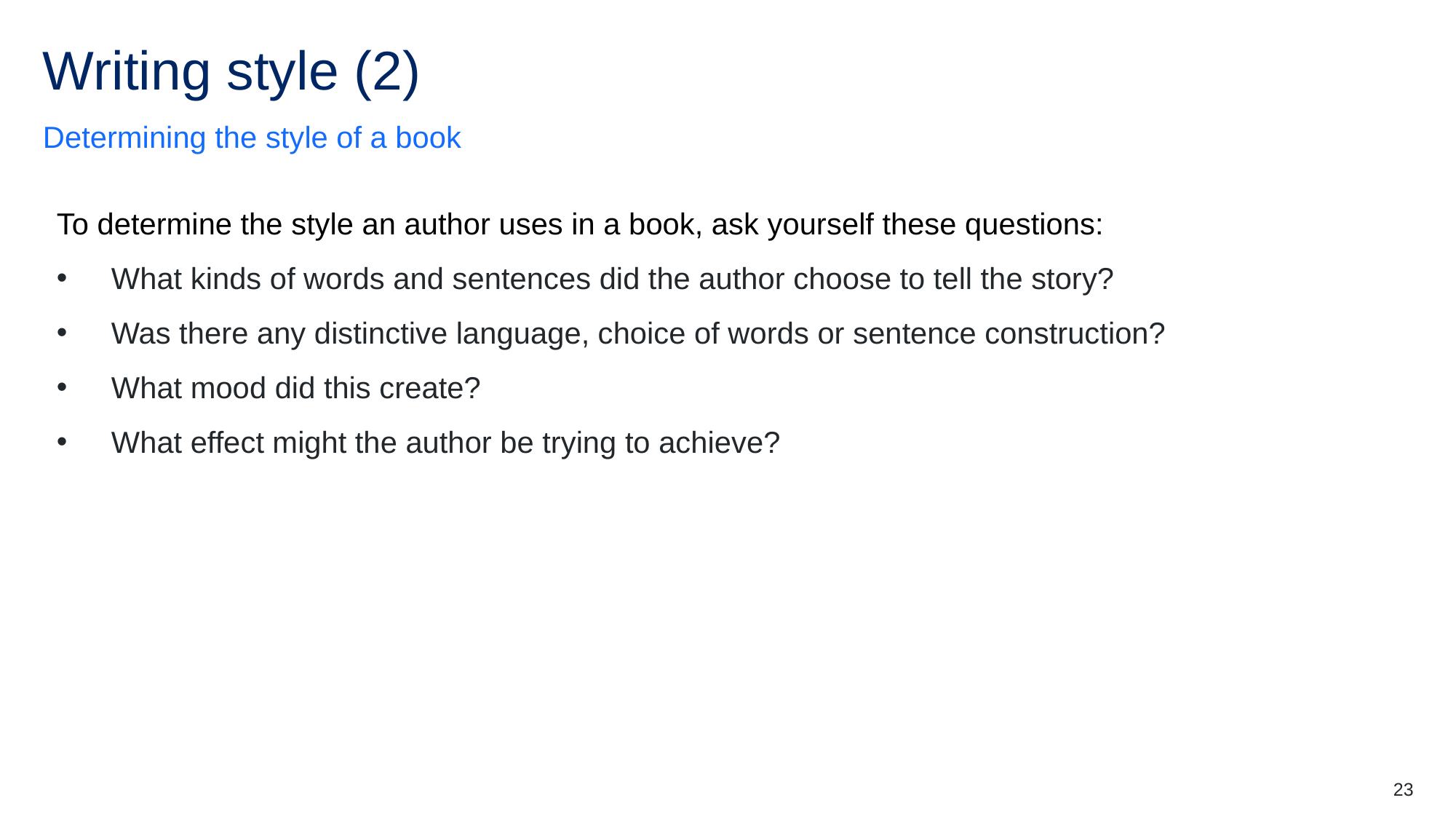

# Writing style (2)
Determining the style of a book
To determine the style an author uses in a book, ask yourself these questions:
What kinds of words and sentences did the author choose to tell the story?
Was there any distinctive language, choice of words or sentence construction?
What mood did this create?
What effect might the author be trying to achieve?
23